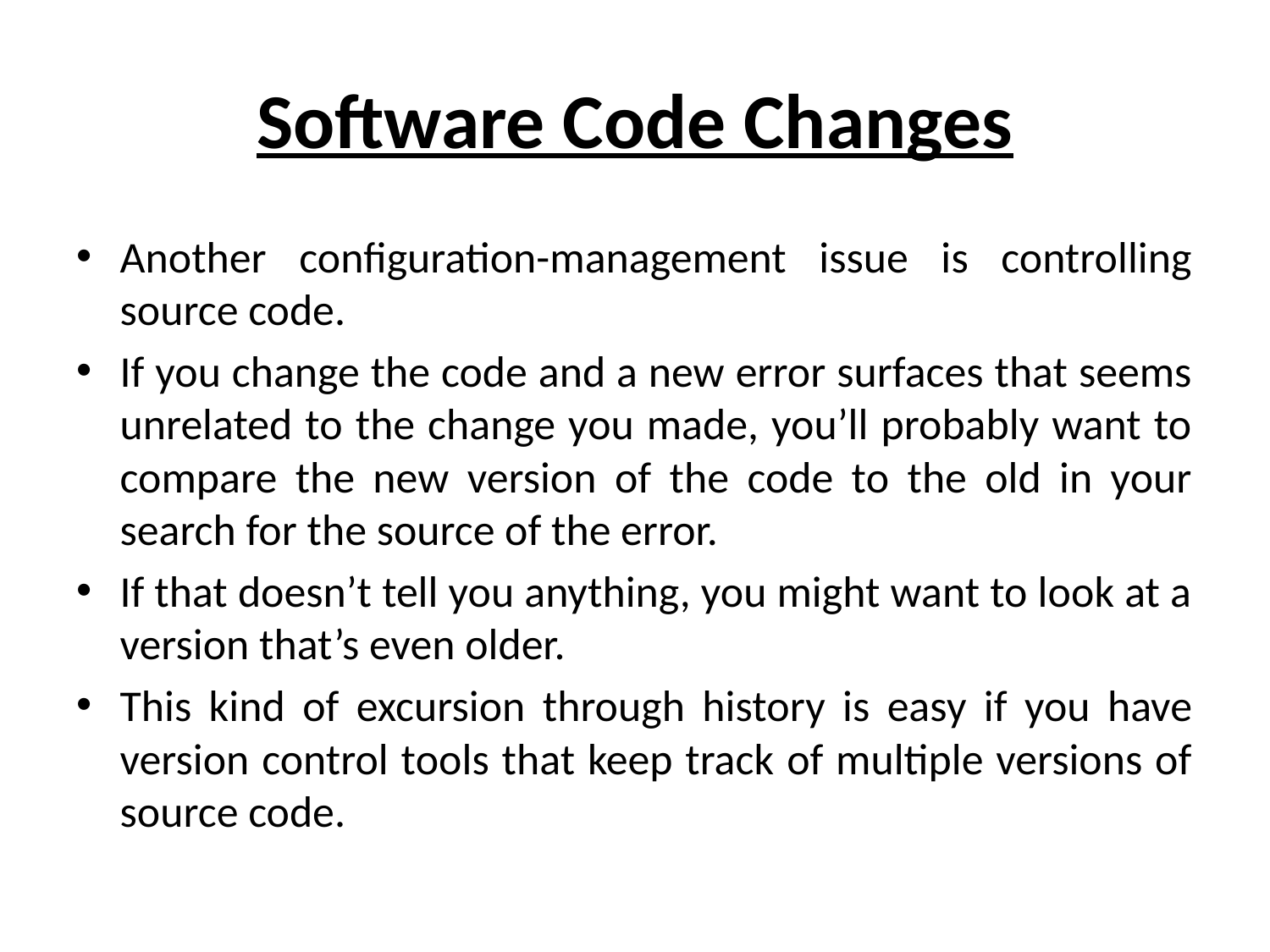

# Software Code Changes
Another configuration-management issue is controlling source code.
If you change the code and a new error surfaces that seems unrelated to the change you made, you’ll probably want to compare the new version of the code to the old in your search for the source of the error.
If that doesn’t tell you anything, you might want to look at a version that’s even older.
This kind of excursion through history is easy if you have version control tools that keep track of multiple versions of source code.